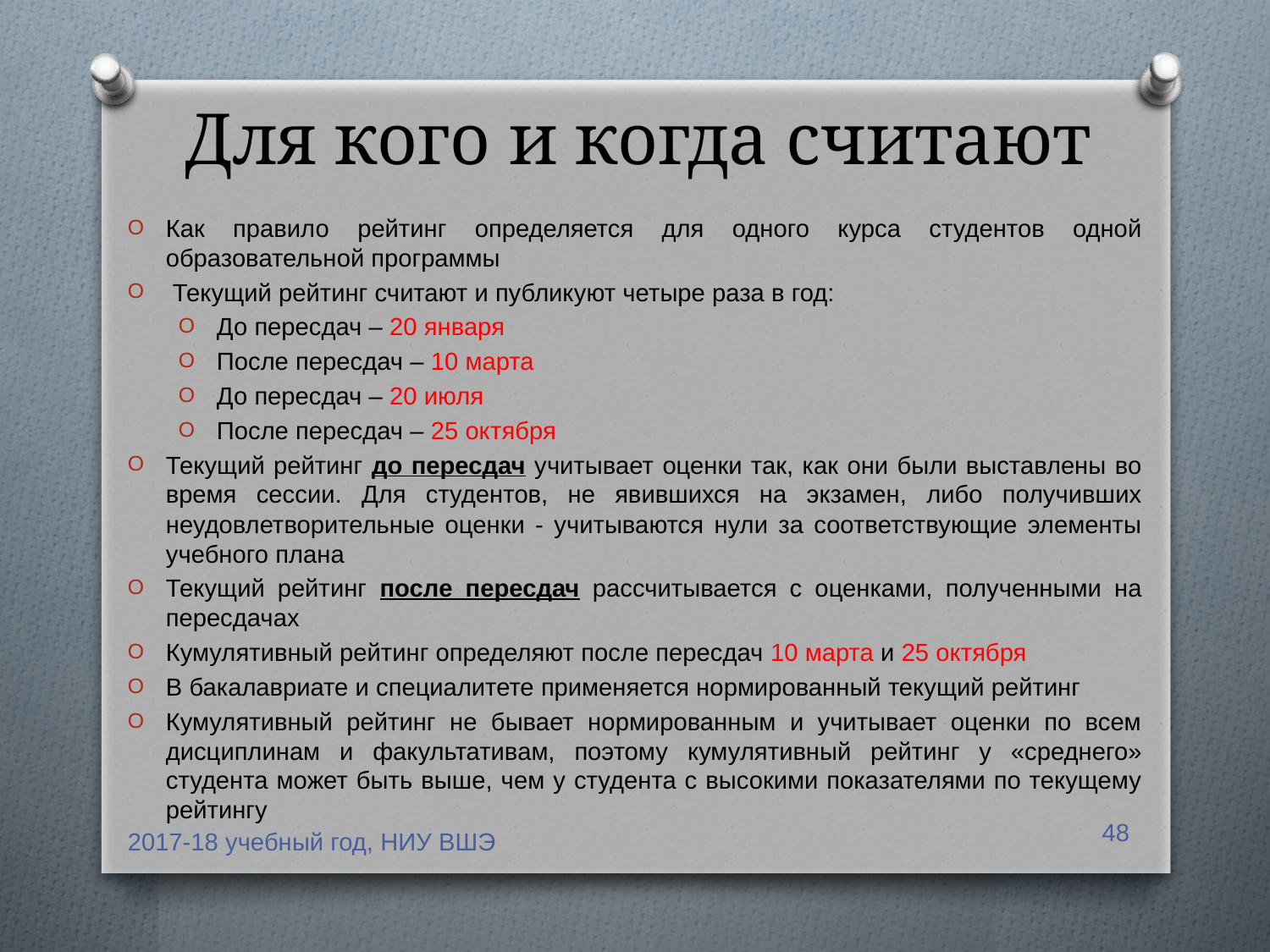

# Для кого и когда считают
Как правило рейтинг определяется для одного курса студентов одной образовательной программы
 Текущий рейтинг считают и публикуют четыре раза в год:
До пересдач – 20 января
После пересдач – 10 марта
До пересдач – 20 июля
После пересдач – 25 октября
Текущий рейтинг до пересдач учитывает оценки так, как они были выставлены во время сессии. Для студентов, не явившихся на экзамен, либо получивших неудовлетворительные оценки - учитываются нули за соответствующие элементы учебного плана
Текущий рейтинг после пересдач рассчитывается с оценками, полученными на пересдачах
Кумулятивный рейтинг определяют после пересдач 10 марта и 25 октября
В бакалавриате и специалитете применяется нормированный текущий рейтинг
Кумулятивный рейтинг не бывает нормированным и учитывает оценки по всем дисциплинам и факультативам, поэтому кумулятивный рейтинг у «среднего» студента может быть выше, чем у студента с высокими показателями по текущему рейтингу
48
2017-18 учебный год, НИУ ВШЭ